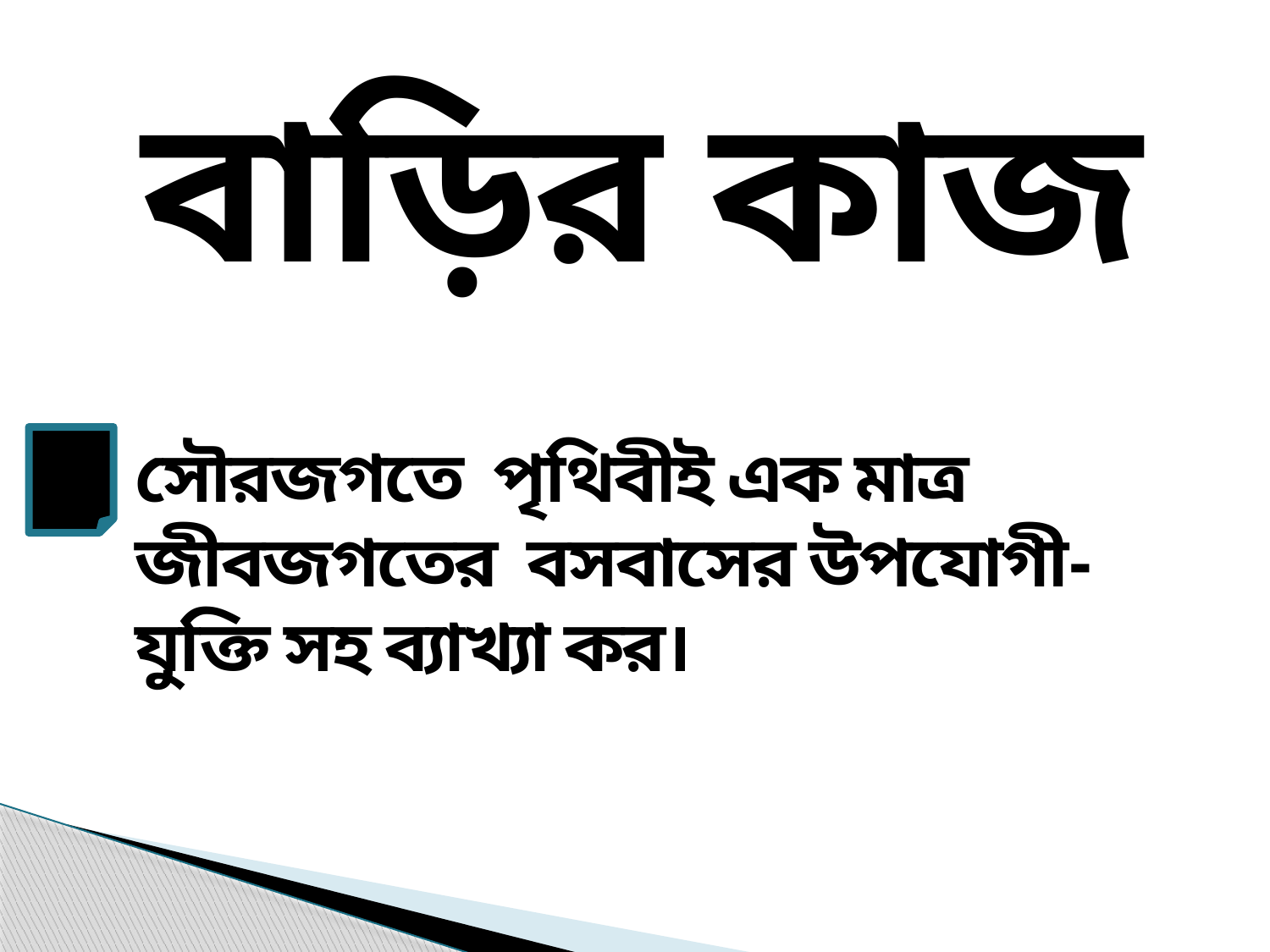

বাড়ির কাজ
সৌরজগতে  পৃথিবীই এক মাত্র জীবজগতের  বসবাসের উপযোগী- যুক্তি সহ ব্যাখ্যা কর।